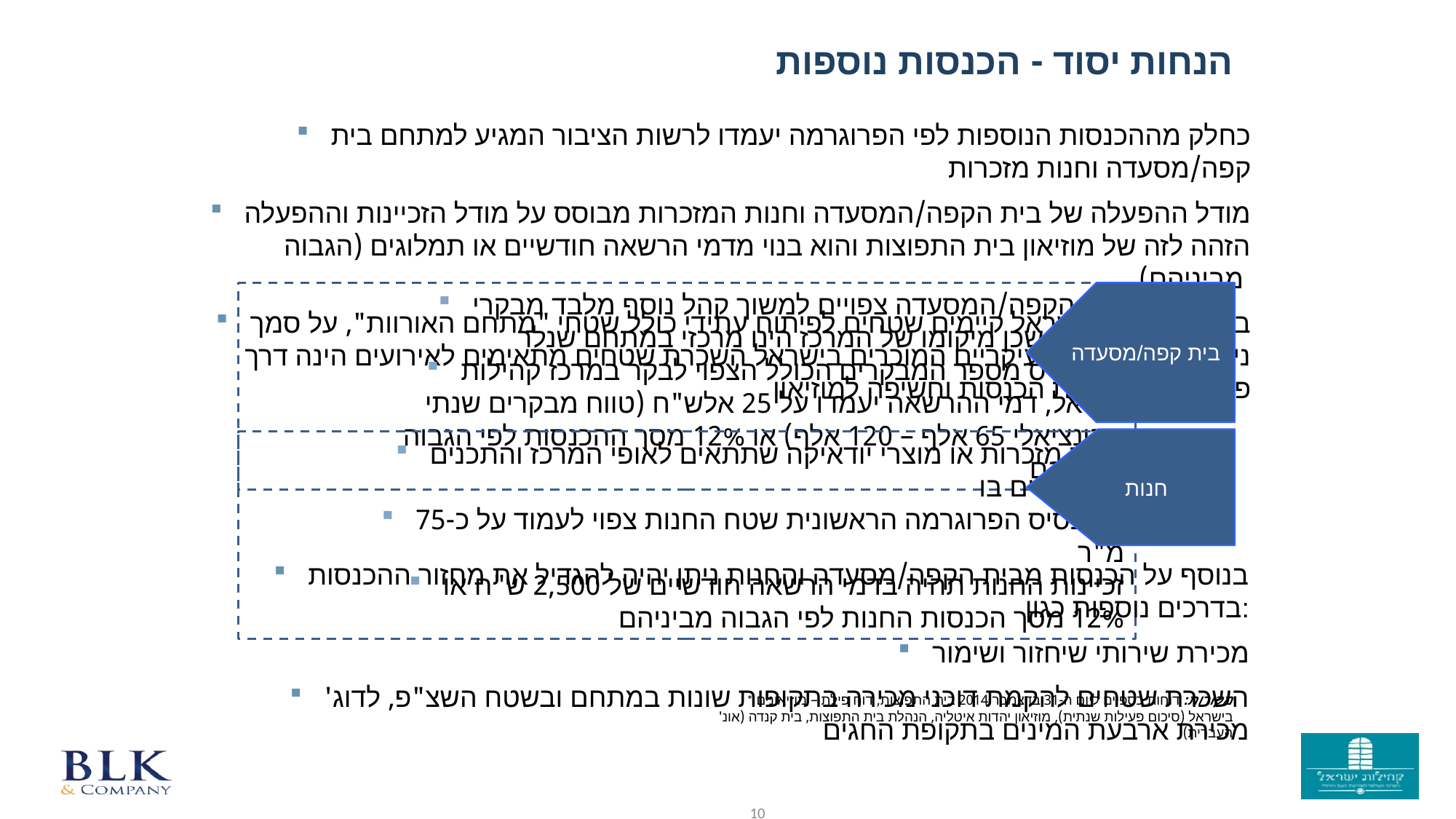

הנחות יסוד - הכנסות נוספות
כחלק מההכנסות הנוספות לפי הפרוגרמה יעמדו לרשות הציבור המגיע למתחם בית קפה/מסעדה וחנות מזכרות
מודל ההפעלה של בית הקפה/המסעדה וחנות המזכרות מבוסס על מודל הזכיינות וההפעלה הזהה לזה של מוזיאון בית התפוצות והוא בנוי מדמי הרשאה חודשיים או תמלוגים (הגבוה מביניהם)
במרכז קהילות ישראל קיימים שטחים לפיתוח עתידי כולל שטחי "מתחם האורוות", על סמך ניתוח המוזיאונים העיקריים המוכרים בישראל השכרת שטחים מתאימים לאירועים הינה דרך פופולרית להגדלת הכנסות וחשיפה למוזיאון

בית הקפה/המסעדה צפויים למשוך קהל נוסף מלבד מבקרי המרכז שכן מיקומו של המרכז הינו מרכזי במתחם שנלר
על בסיס מספר המבקרים הכולל הצפוי לבקר במרכז קהילות ישראל, דמי ההרשאה יעמדו על 25 אלש"ח (טווח מבקרים שנתי פוטנציאלי 65 אלף – 120 אלף) או 12% מסך ההכנסות לפי הגבוה מביניהם
בית קפה/מסעדה
חנות
חנות מזכרות או מוצרי יודאיקה שתתאים לאופי המרכז והתכנים המועברים בו
על בסיס הפרוגרמה הראשונית שטח החנות צפוי לעמוד על כ-75 מ"ר
זכיינות החנות תהיה בדמי הרשאה חודשיים של 2,500 ש"ח או 12% מסך הכנסות החנות לפי הגבוה מביניהם
בנוסף על הכנסות מבית הקפה/מסעדה והחנות ניתן יהיה להגדיל את מחזור ההכנסות בדרכים נוספות כגון:
מכירת שירותי שיחזור ושימור
השכרת שטחים להקמת דוכני מכירה בתקופות שונות במתחם ובשטח השצ"פ, לדוג' מכירת ארבעת המינים בתקופת החגים
* מקורות: דוחות כספיים ליום ה-31 בדצמבר 2014 בית התפוצות, דוח פילת – מוזיאונים בישראל (סיכום פעילות שנתית), מוזיאון יהדות איטליה, הנהלת בית התפוצות, בית קנדה (אונ' העברית)
10